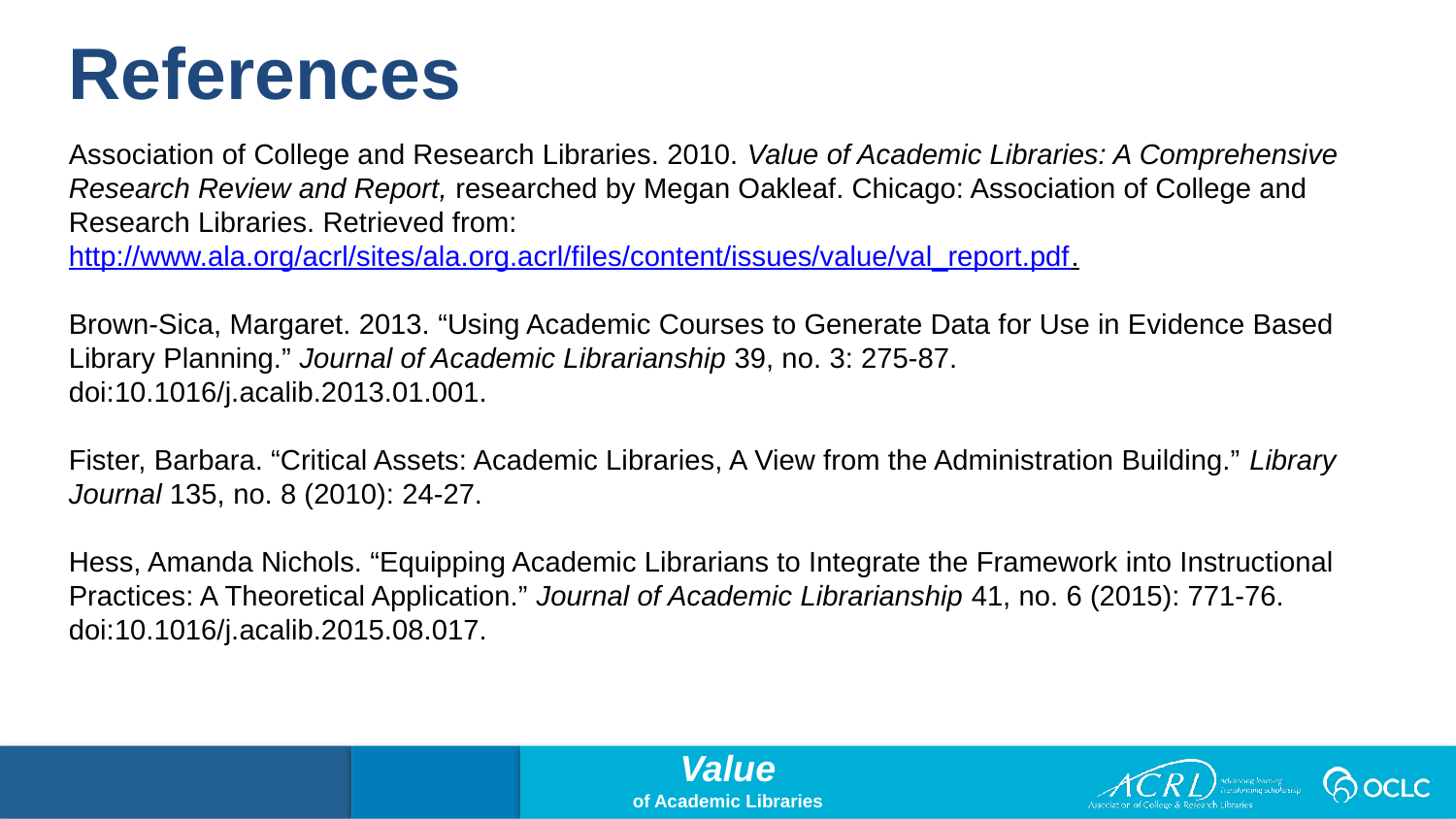

References
Association of College and Research Libraries. 2010. Value of Academic Libraries: A Comprehensive Research Review and Report, researched by Megan Oakleaf. Chicago: Association of College and Research Libraries. Retrieved from: http://www.ala.org/acrl/sites/ala.org.acrl/files/content/issues/value/val_report.pdf.

Brown-Sica, Margaret. 2013. “Using Academic Courses to Generate Data for Use in Evidence Based Library Planning.” Journal of Academic Librarianship 39, no. 3: 275-87. doi:10.1016/j.acalib.2013.01.001.

Fister, Barbara. “Critical Assets: Academic Libraries, A View from the Administration Building.” Library Journal 135, no. 8 (2010): 24-27.

Hess, Amanda Nichols. “Equipping Academic Librarians to Integrate the Framework into Instructional Practices: A Theoretical Application.” Journal of Academic Librarianship 41, no. 6 (2015): 771-76. doi:10.1016/j.acalib.2015.08.017.